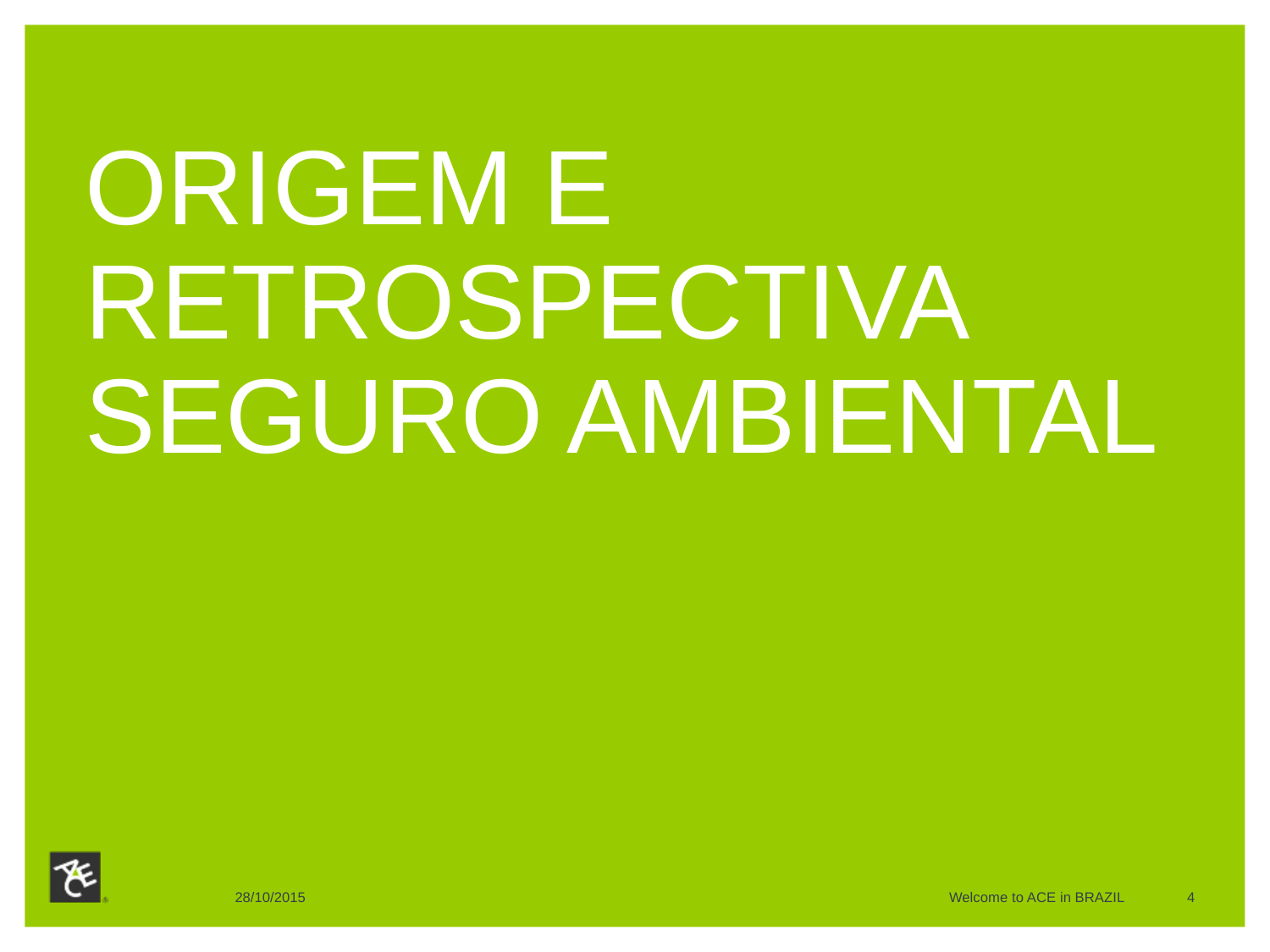

# ORIGEM E RETROSPECTIVA SEGURO AMBIENTAL
28/10/2015
Welcome to ACE in BRAZIL
4